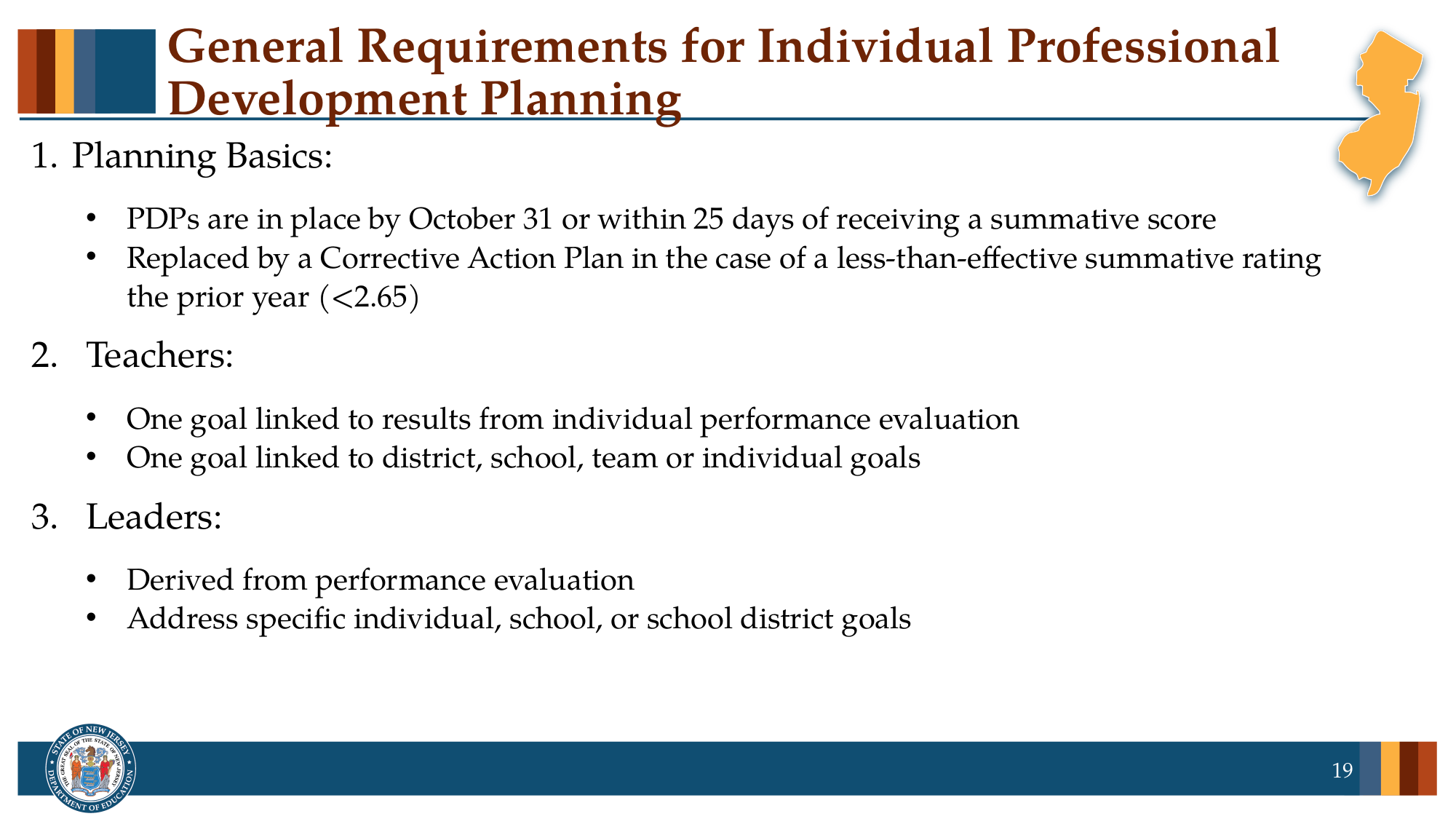

# General Requirements for Individual Professional Development Planning
Planning Basics:
PDPs are in place by October 31 or within 25 days of receiving a summative score
Replaced by a Corrective Action Plan in the case of a less-than-effective summative rating the prior year (<2.65)
Teachers:
One goal linked to results from individual performance evaluation
One goal linked to district, school, team or individual goals
Leaders:
Derived from performance evaluation
Address specific individual, school, or school district goals

19